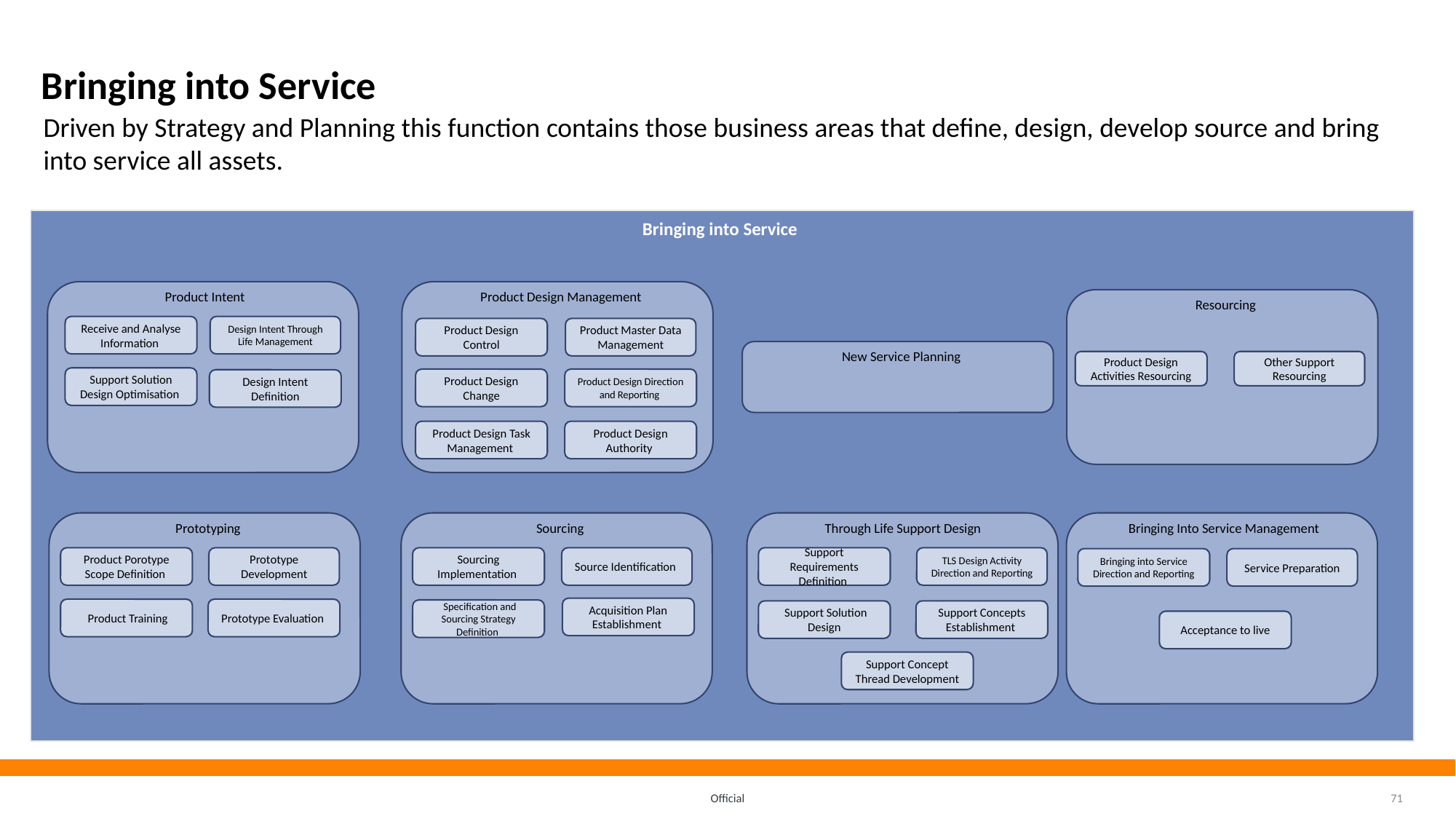

# Bringing into Service
Driven by Strategy and Planning this function contains those business areas that define, design, develop source and bring into service all assets.

Bringing into Service

Product Intent
Receive and Analyse Information
Design Intent Through Life Management
Support Solution Design Optimisation
Design Intent Definition

Product Design Management

Resourcing
Product Design Control
Product Master Data Management

New Service Planning
Other Support Resourcing
Product Design Activities Resourcing
Product Design Change
Product Design Direction and Reporting
Product Design Task Management
Product Design Authority

Sourcing
Sourcing Implementation
Source Identification
Acquisition Plan Establishment
 Specification and Sourcing Strategy Definition

Prototyping
Through Life Support Design
Bringing Into Service Management
Product Porotype Scope Definition
Prototype Development
Support Requirements Definition
TLS Design Activity Direction and Reporting
Bringing into Service Direction and Reporting
Service Preparation
 Product Training
Prototype Evaluation
 Support Solution Design
Support Concepts Establishment
Acceptance to live
Support Concept Thread Development
Official
71